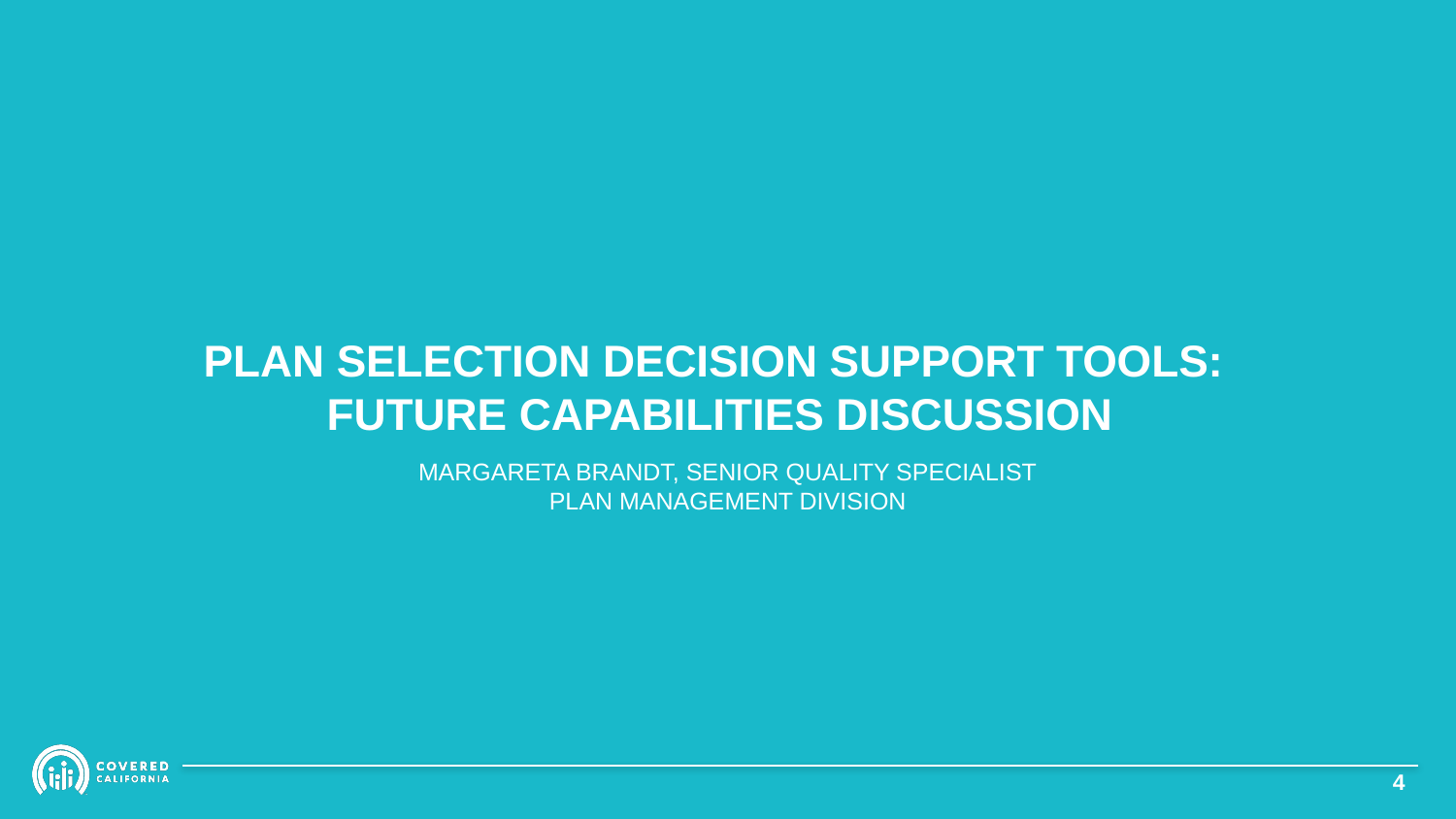

# Plan Selection decision support tools: FUTURE CAPABILITIES discussion
MARGARETA BRANDT, SENIOR QUALITY SPECIALIST
PLAN MANAGEMENT DIVISION

4